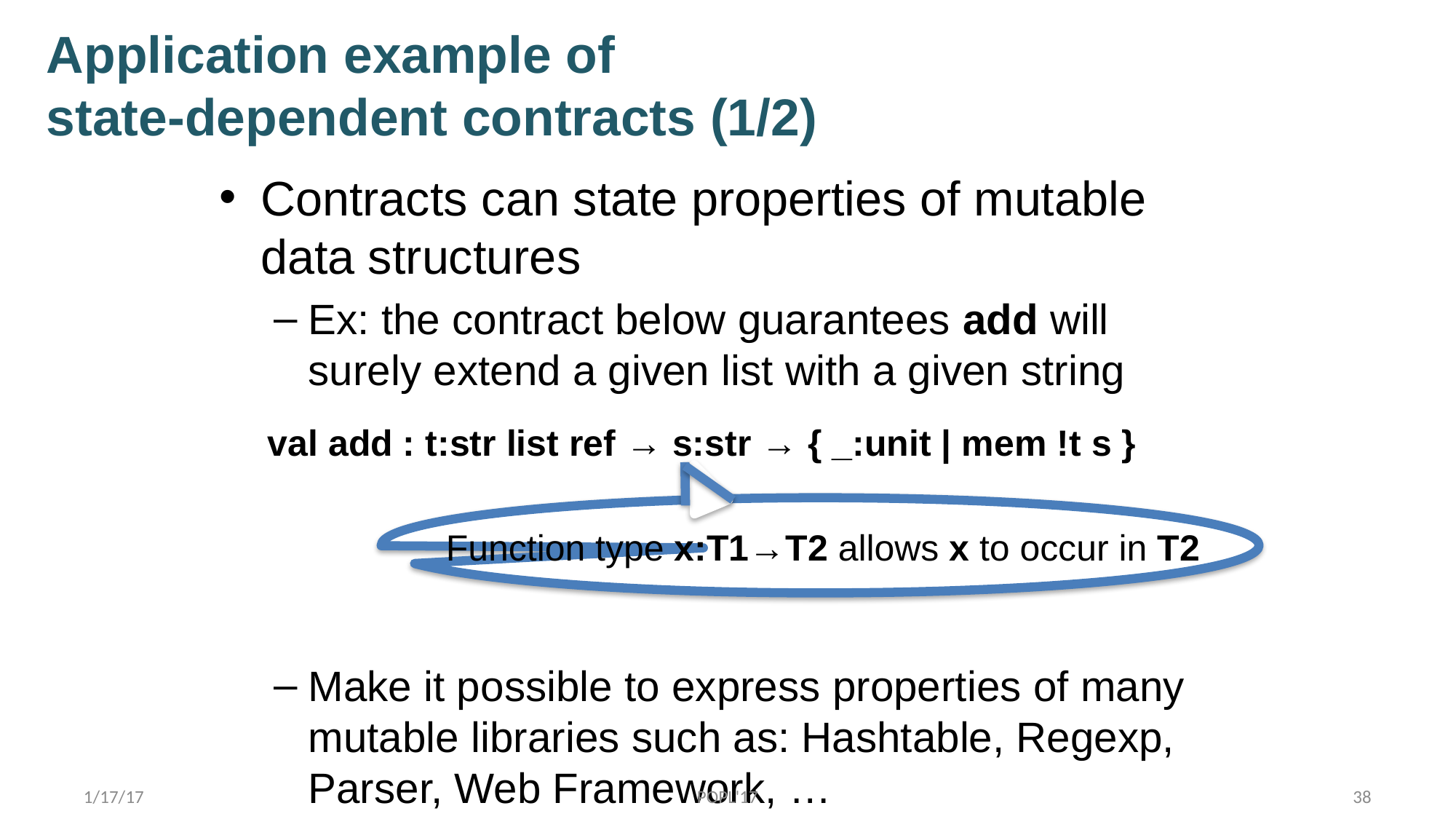

# Application example of state-dependent contracts (1/2)
Contracts can state properties of mutable data structures
Ex: the contract below guarantees add will surely extend a given list with a given string

Make it possible to express properties of many mutable libraries such as: Hashtable, Regexp, Parser, Web Framework, …
val add : t:str list ref → s:str → { _:unit | mem !t s }

Function type x:T1→T2 allows x to occur in T2
1/17/17
POPL'17
38